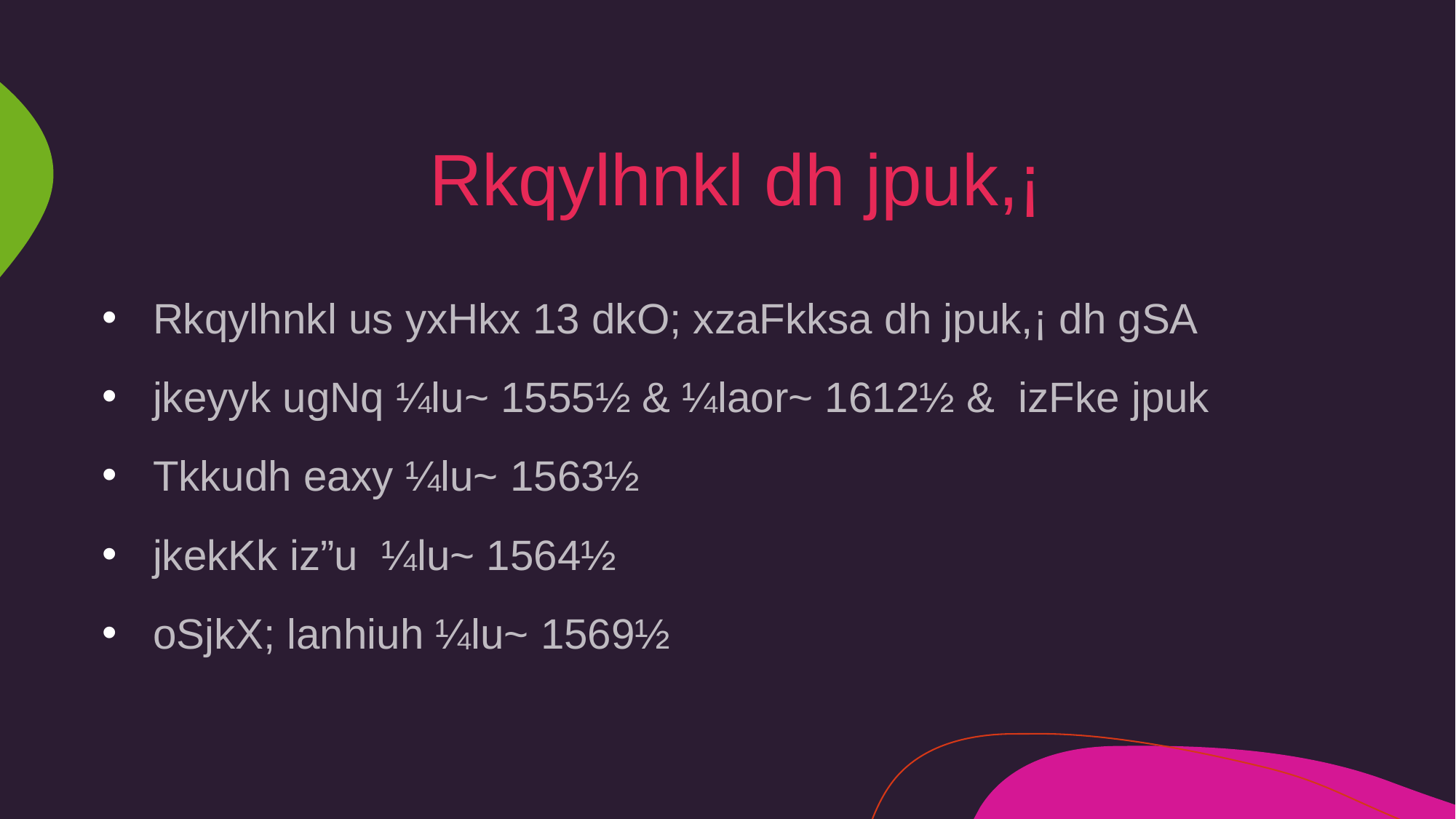

# Rkqylhnkl dh jpuk,¡
  Rkqylhnkl us yxHkx 13 dkO; xzaFkksa dh jpuk,¡ dh gSA
  jkeyyk ugNq ¼lu~ 1555½ & ¼laor~ 1612½ &  izFke jpuk
  Tkkudh eaxy ¼lu~ 1563½
  jkekKk iz”u  ¼lu~ 1564½
  oSjkX; lanhiuh ¼lu~ 1569½